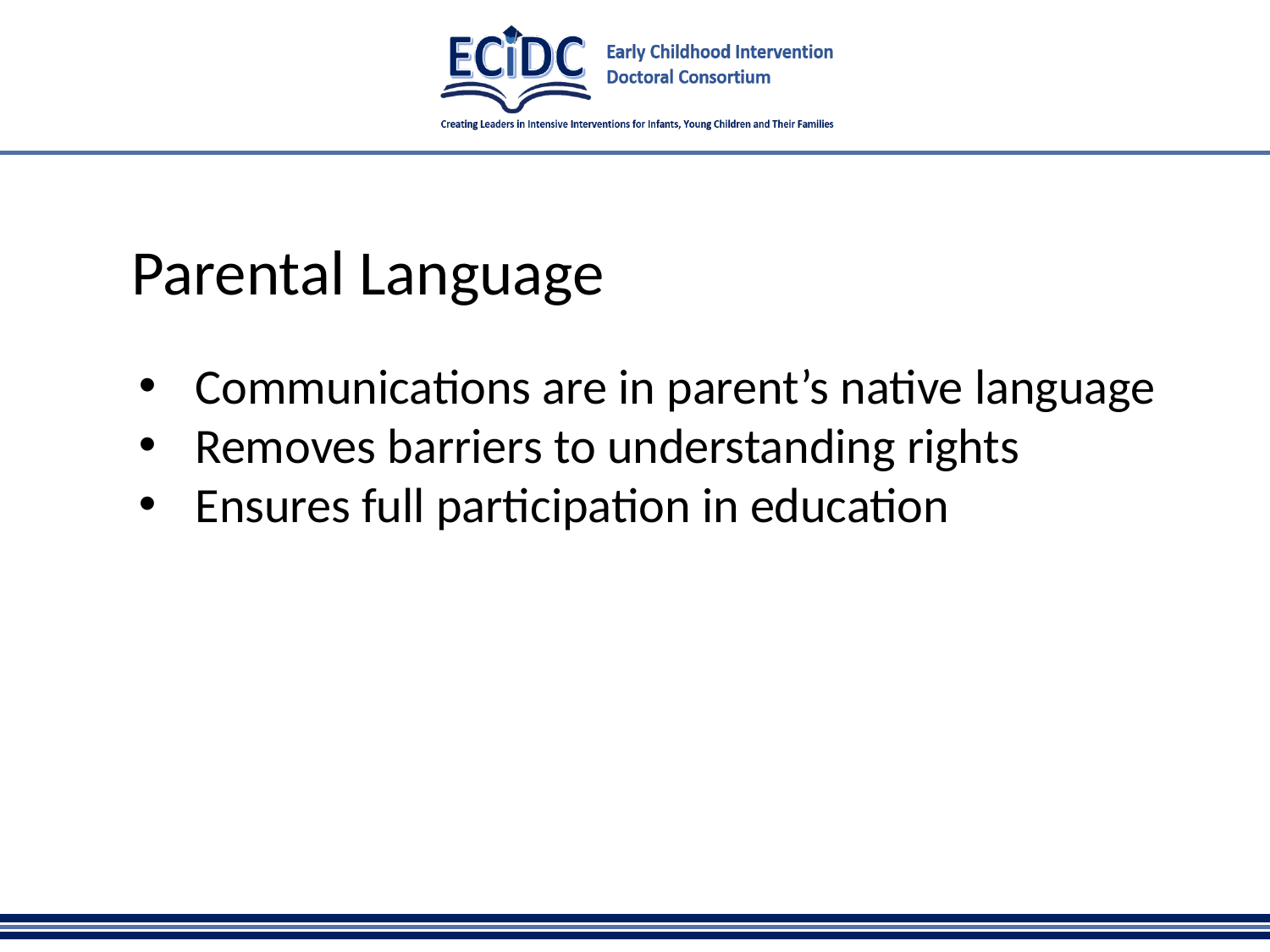

# Parental Language
Communications are in parent’s native language
Removes barriers to understanding rights
Ensures full participation in education